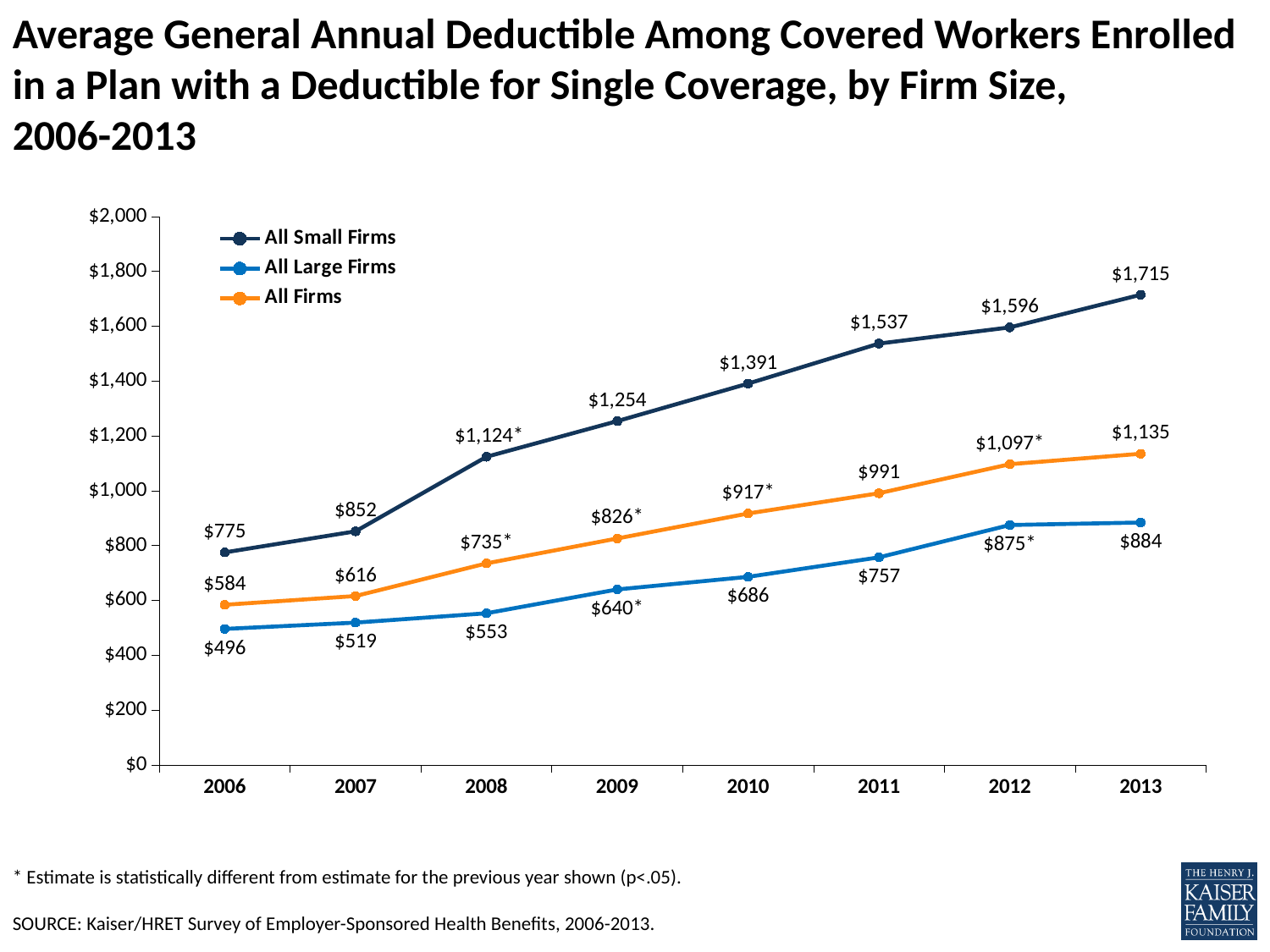

Average General Annual Deductible Among Covered Workers Enrolled in a Plan with a Deductible for Single Coverage, by Firm Size,
2006-2013

### Chart

| Category | All Small Firms | All Large Firms | All Firms |
|---|---|---|---|
| 2006 | 775.0 | 496.0 | 584.0 |
| 2007 | 852.0 | 519.0 | 616.0 |
| 2008 | 1124.0 | 553.0 | 735.0 |
| 2009 | 1254.0 | 640.0 | 826.0 |
| 2010 | 1391.0 | 686.0 | 917.0 |
| 2011 | 1537.0 | 757.0 | 991.0 |
| 2012 | 1596.0 | 875.0 | 1097.0 |
| 2013 | 1715.0 | 884.0 | 1135.0 |
* Estimate is statistically different from estimate for the previous year shown (p<.05).

SOURCE: Kaiser/HRET Survey of Employer-Sponsored Health Benefits, 2006-2013.